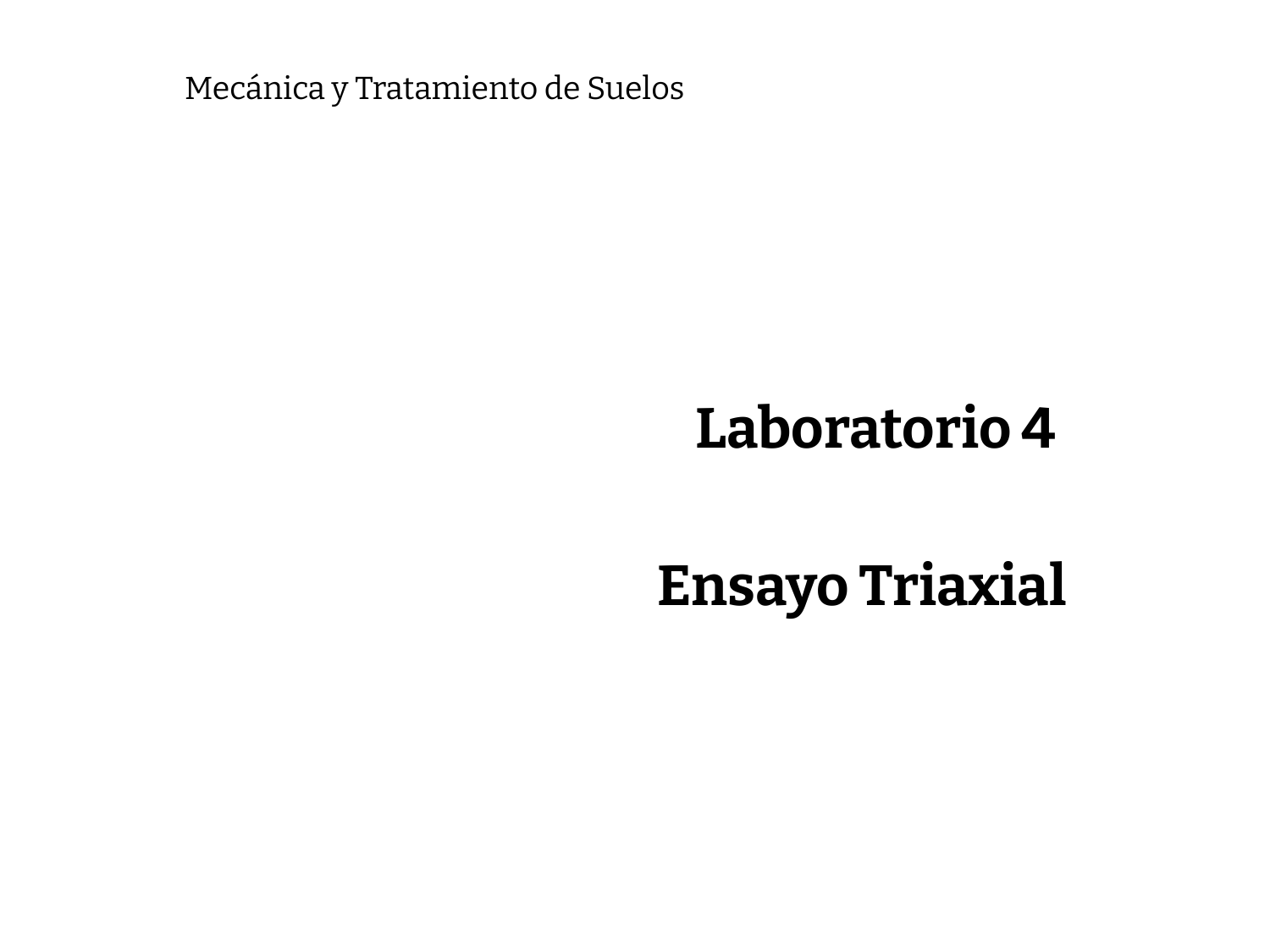

# Mecánica y Tratamiento de Suelos

Laboratorio 4

Ensayo Triaxial